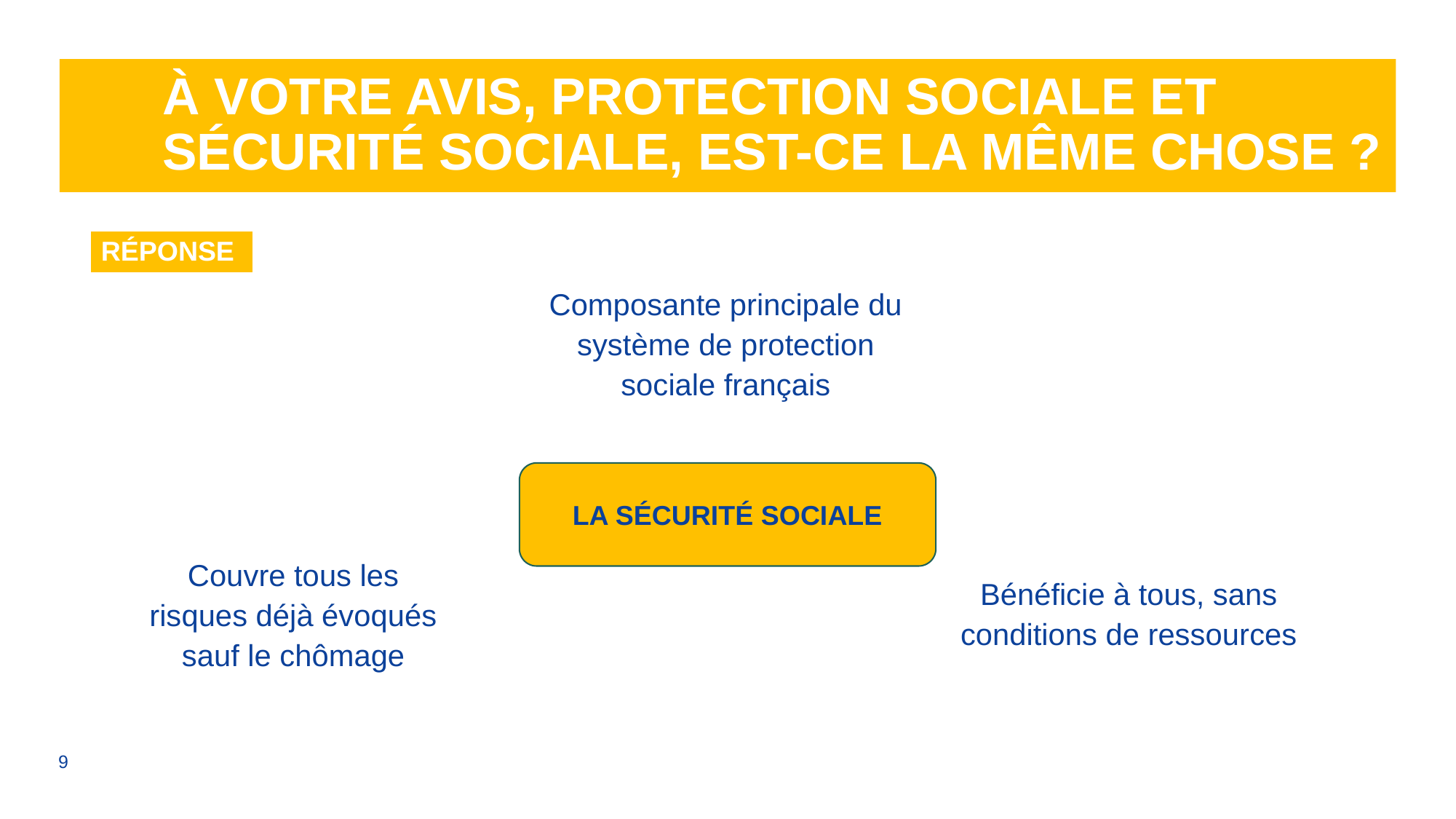

# À votre avis, protection sociale et Sécurité sociale, est-ce la même chose ?
| RÉPONSE |
| --- |
Composante principale du système de protection sociale français
LA SÉCURITÉ SOCIALE
Couvre tous les risques déjà évoqués sauf le chômage
Bénéficie à tous, sans conditions de ressources
9